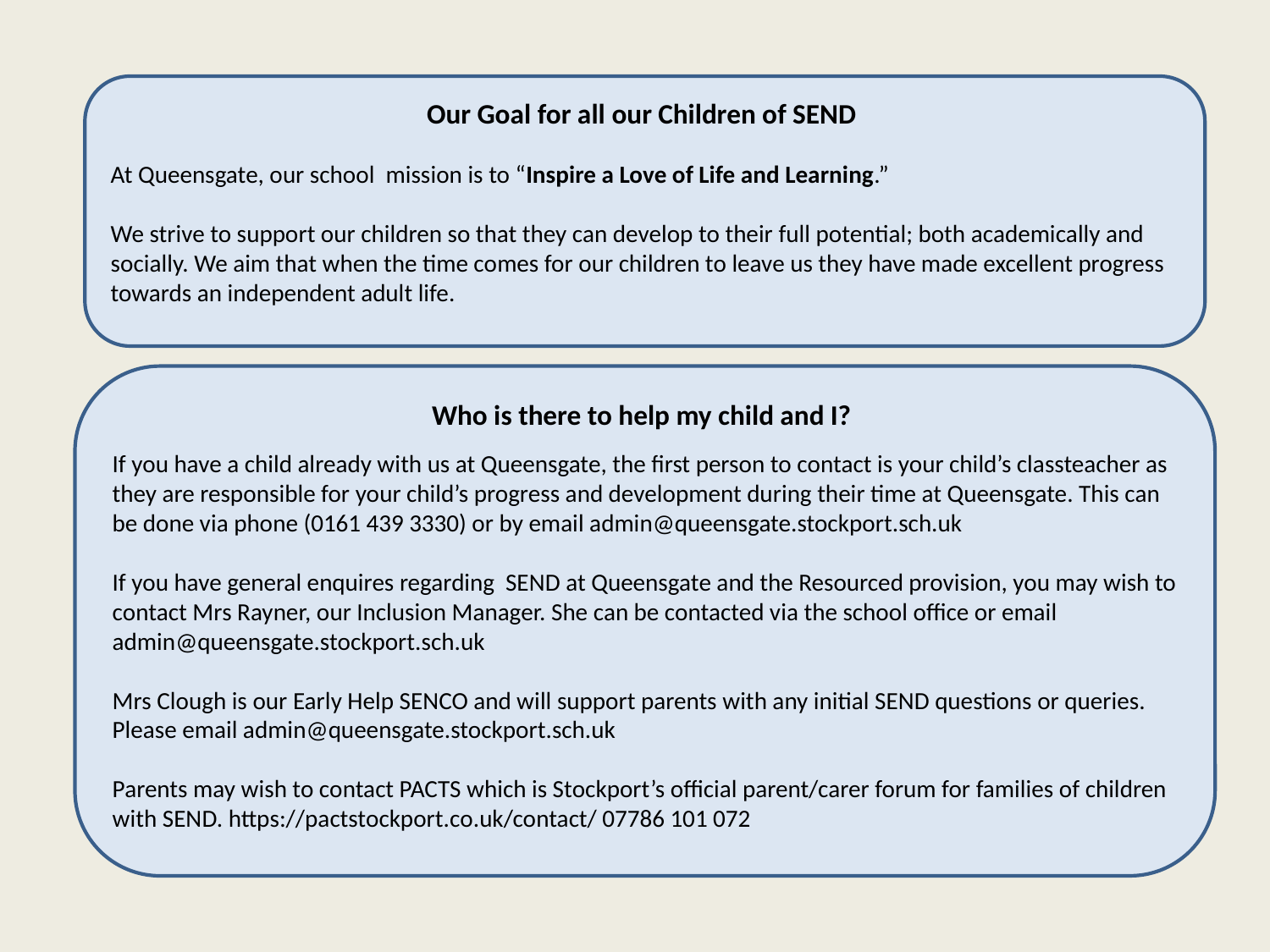

Our Goal for all our Children of SEND

At Queensgate, our school  mission is to “Inspire a Love of Life and Learning.”

We strive to support our children so that they can develop to their full potential; both academically and socially. We aim that when the time comes for our children to leave us they have made excellent progress towards an independent adult life.
Who is there to help my child and I?

If you have a child already with us at Queensgate, the first person to contact is your child’s classteacher as they are responsible for your child’s progress and development during their time at Queensgate. This can be done via phone (0161 439 3330) or by email admin@queensgate.stockport.sch.uk

If you have general enquires regarding  SEND at Queensgate and the Resourced provision, you may wish to contact Mrs Rayner, our Inclusion Manager. She can be contacted via the school office or email admin@queensgate.stockport.sch.uk

Mrs Clough is our Early Help SENCO and will support parents with any initial SEND questions or queries. Please email admin@queensgate.stockport.sch.uk

Parents may wish to contact PACTS which is Stockport’s official parent/carer forum for families of children with SEND. https://pactstockport.co.uk/contact/ 07786 101 072